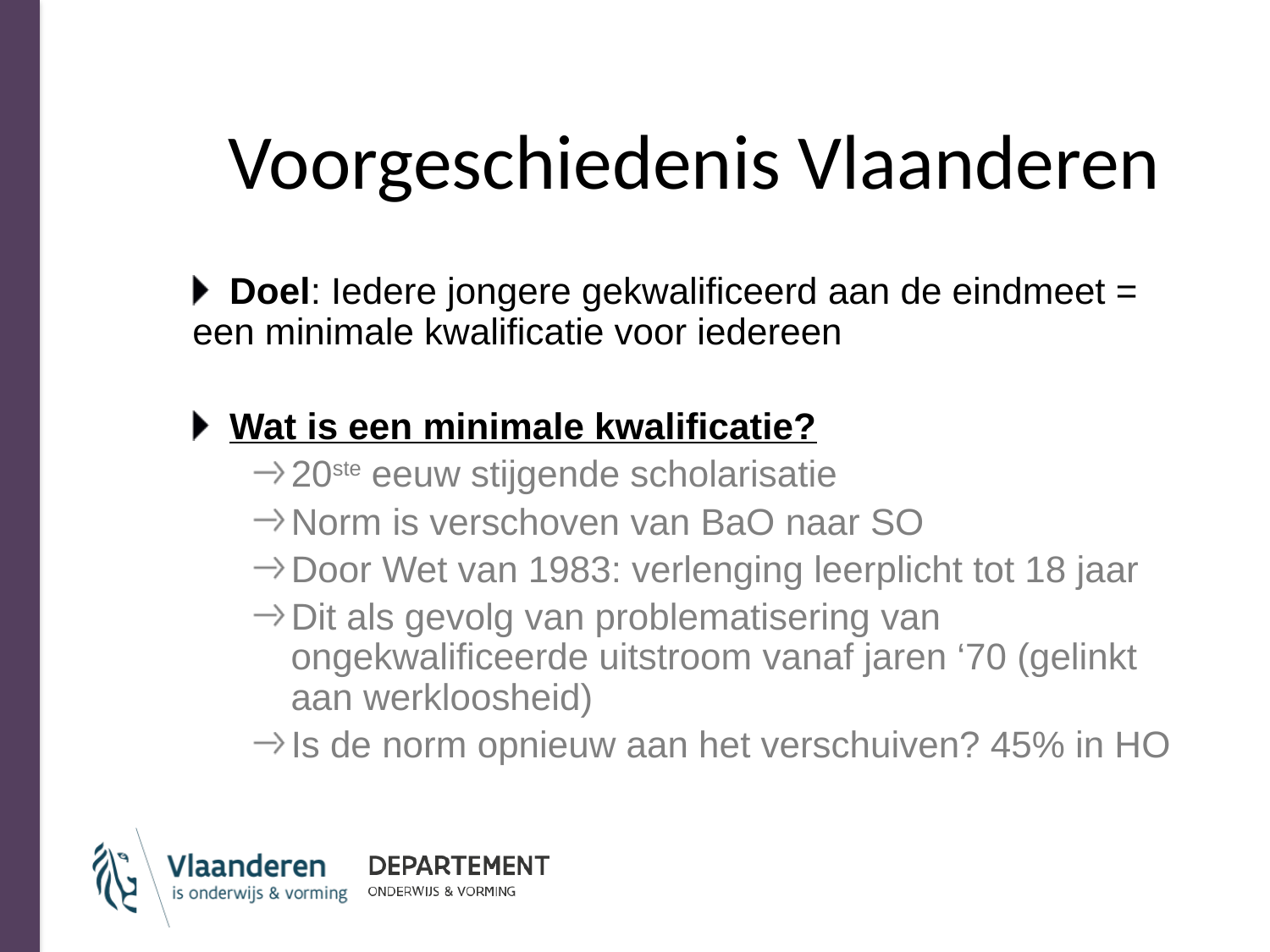

# Voorgeschiedenis Vlaanderen
Doel: Iedere jongere gekwalificeerd aan de eindmeet = een minimale kwalificatie voor iedereen

Wat is een minimale kwalificatie?
20ste eeuw stijgende scholarisatie
Norm is verschoven van BaO naar SO
Door Wet van 1983: verlenging leerplicht tot 18 jaar
Dit als gevolg van problematisering van ongekwalificeerde uitstroom vanaf jaren ‘70 (gelinkt aan werkloosheid)
Is de norm opnieuw aan het verschuiven? 45% in HO